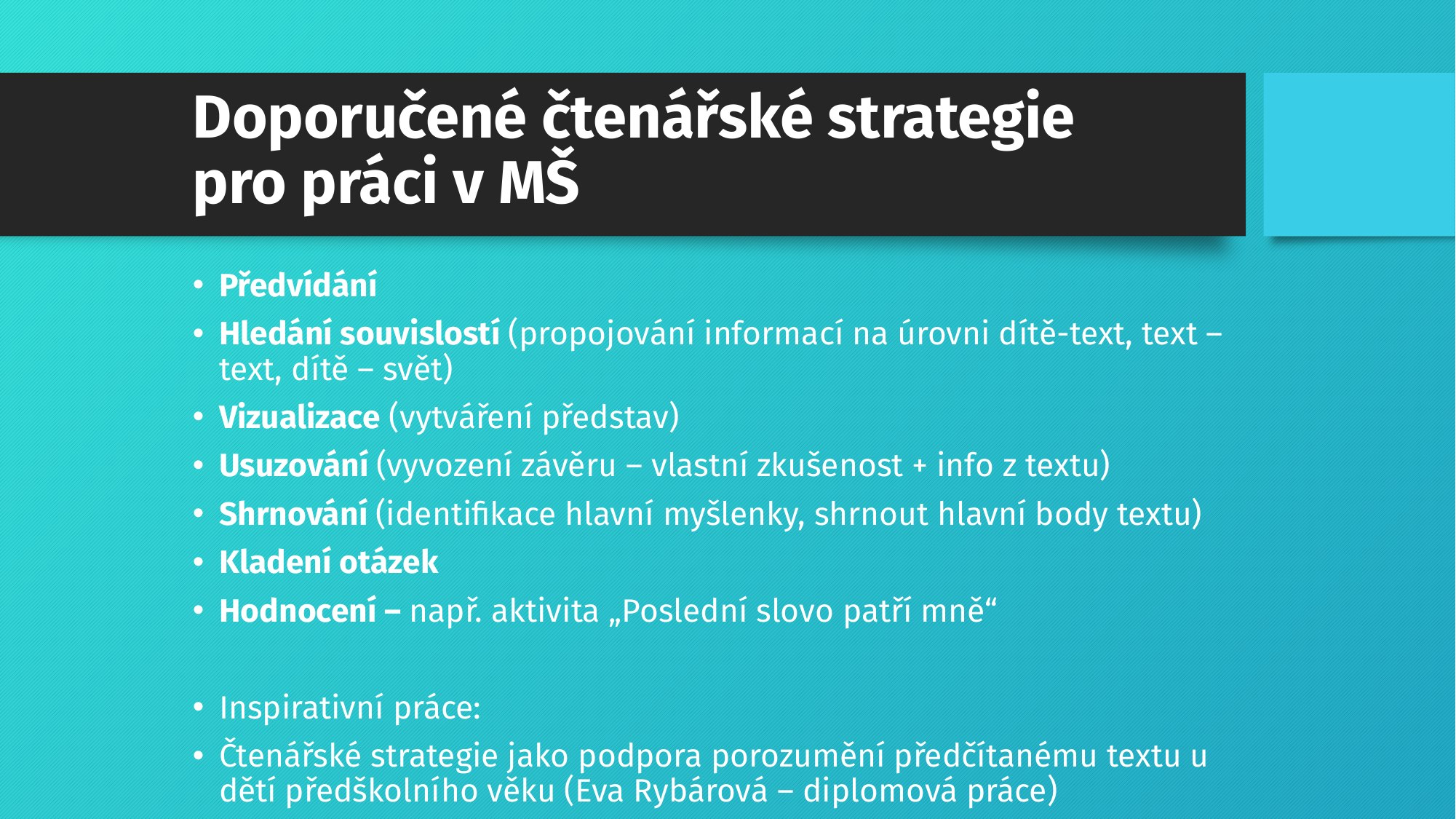

# Doporučené čtenářské strategie pro práci v MŠ
Předvídání
Hledání souvislostí (propojování informací na úrovni dítě-text, text – text, dítě – svět)
Vizualizace (vytváření představ)
Usuzování (vyvození závěru – vlastní zkušenost + info z textu)
Shrnování (identifikace hlavní myšlenky, shrnout hlavní body textu)
Kladení otázek
Hodnocení – např. aktivita „Poslední slovo patří mně“

Inspirativní práce:
Čtenářské strategie jako podpora porozumění předčítanému textu u dětí předškolního věku (Eva Rybárová – diplomová práce)